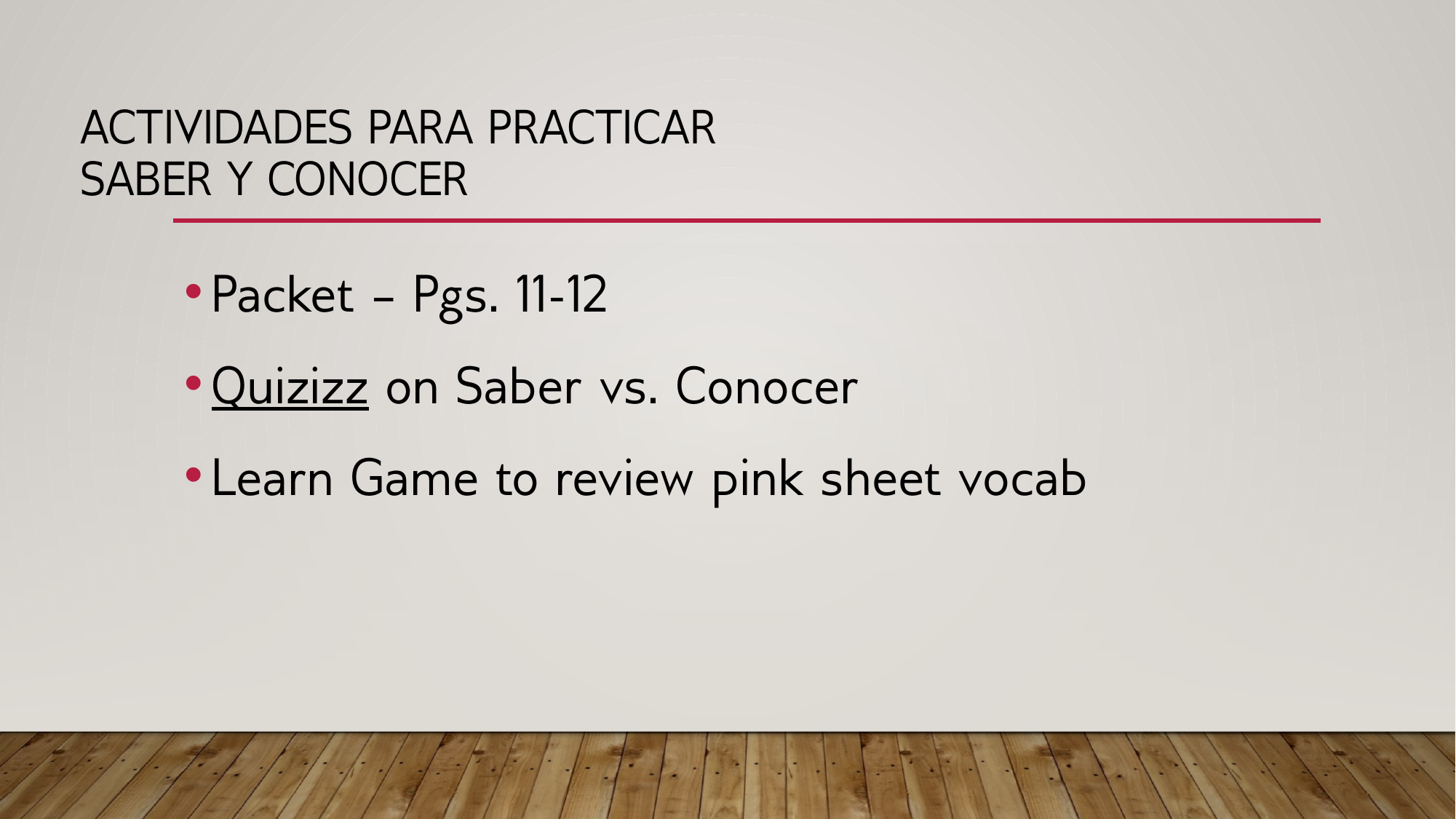

# Actividades para practicar SABER y CONOCER
Packet – Pgs. 11-12
Quizizz on Saber vs. Conocer
Learn Game to review pink sheet vocab